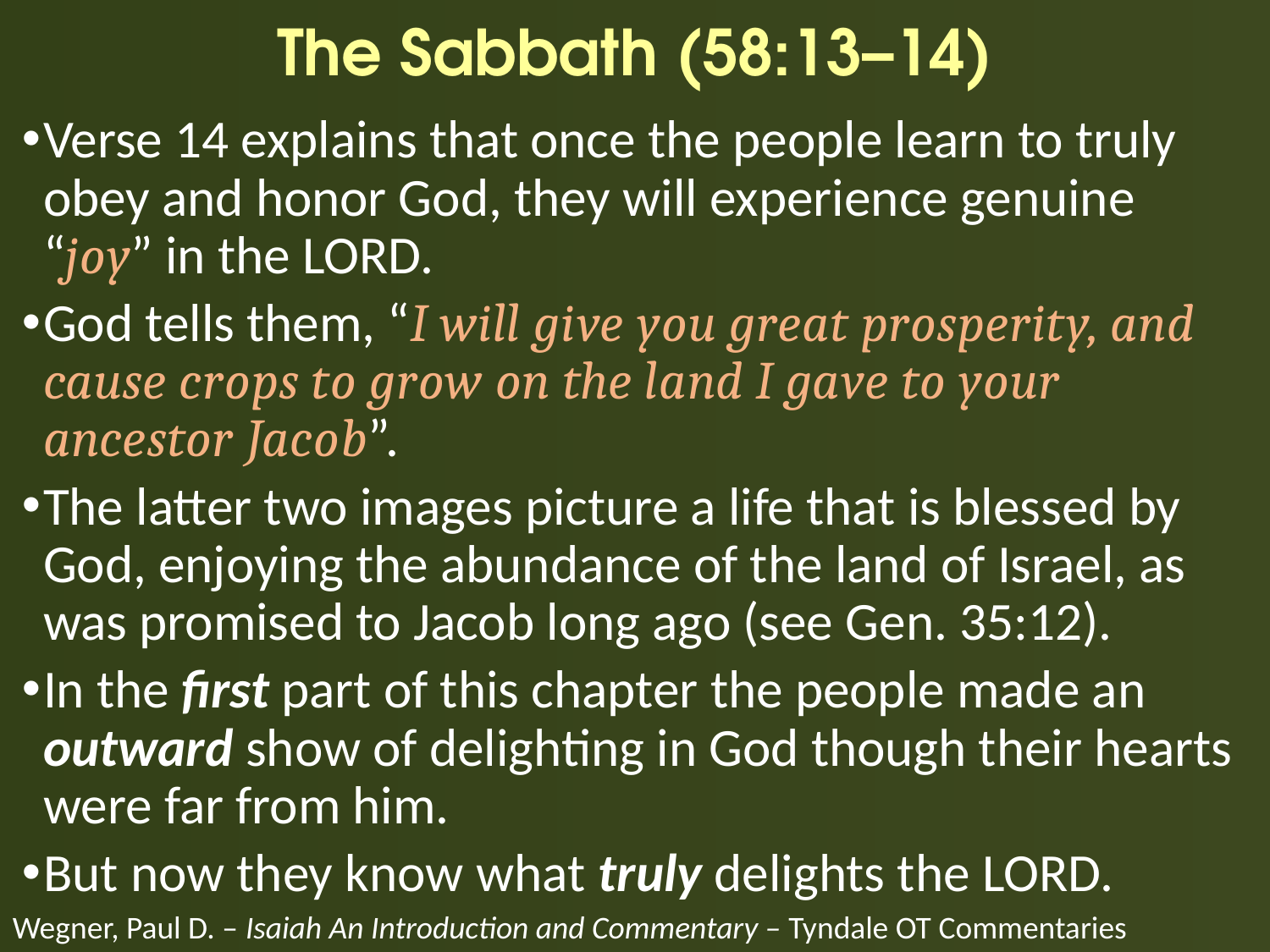

# The Sabbath (58:13–14)
Verse 14 explains that once the people learn to truly obey and honor God, they will experience genuine “joy” in the LORD.
God tells them, “I will give you great prosperity, and cause crops to grow on the land I gave to your ancestor Jacob”.
The latter two images picture a life that is blessed by God, enjoying the abundance of the land of Israel, as was promised to Jacob long ago (see Gen. 35:12).
In the first part of this chapter the people made an outward show of delighting in God though their hearts were far from him.
But now they know what truly delights the LORD.
Wegner, Paul D. – Isaiah An Introduction and Commentary – Tyndale OT Commentaries